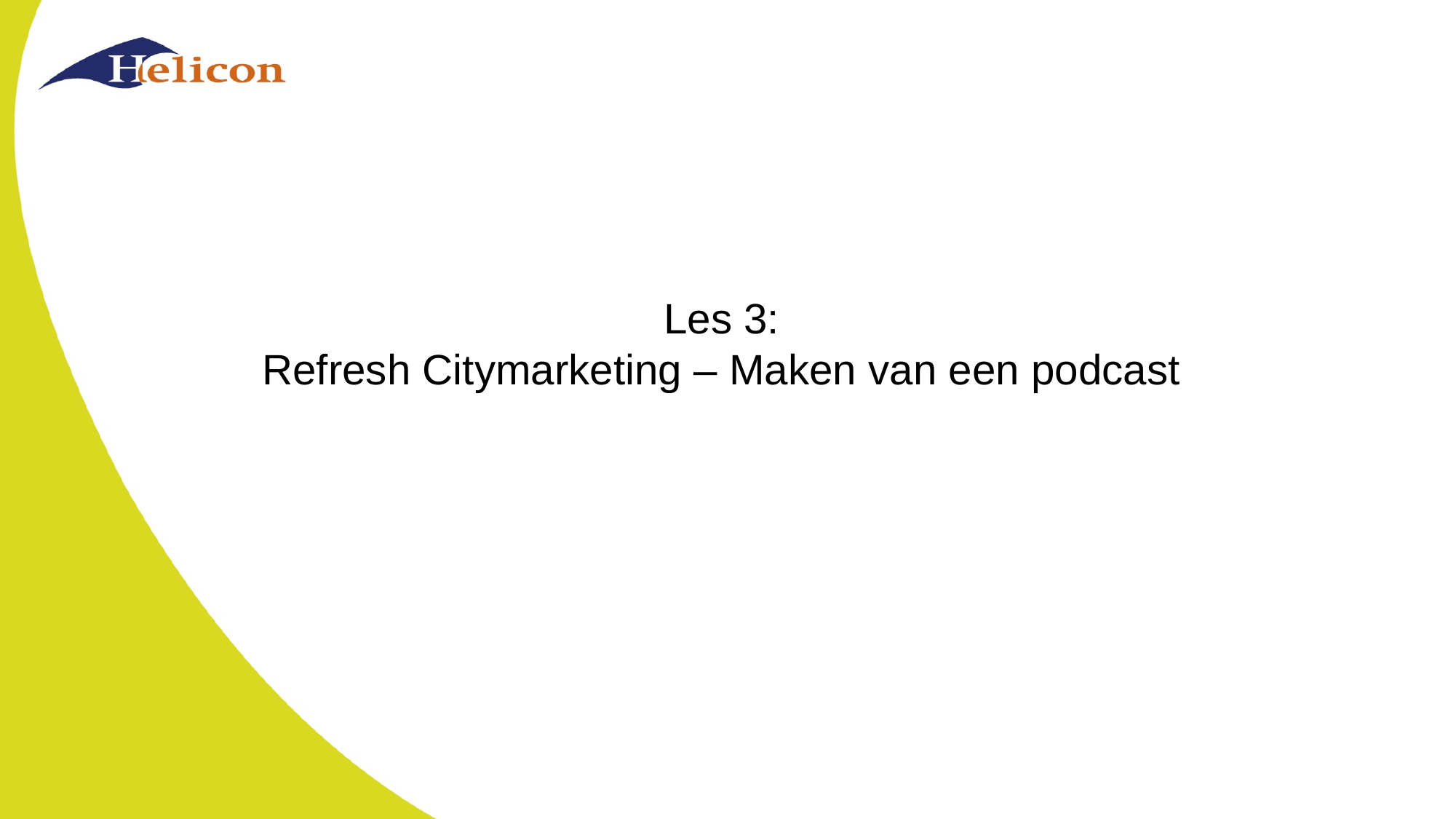

# Les 3: Refresh Citymarketing – Maken van een podcast